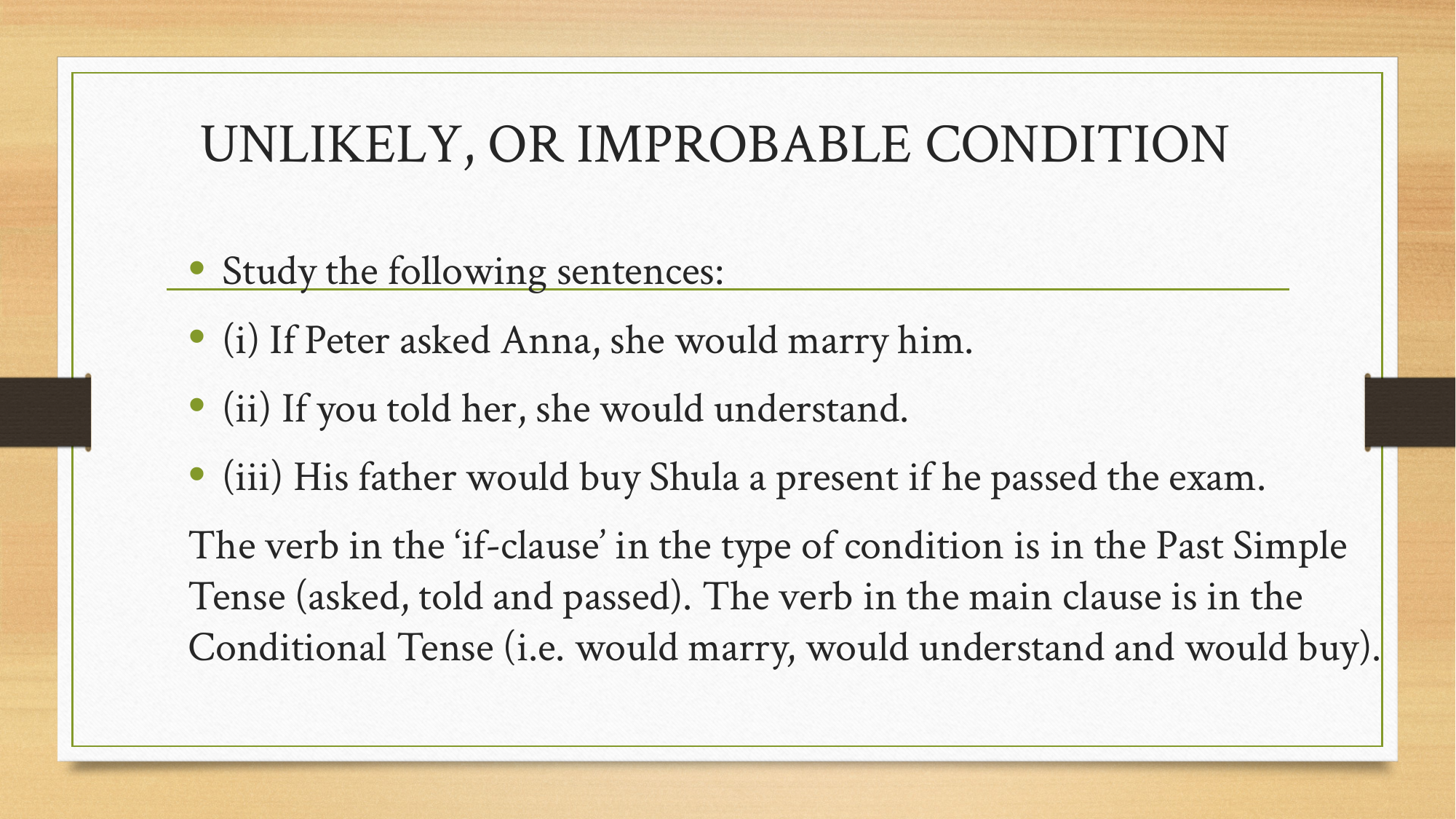

# UNLIKELY, OR IMPROBABLE CONDITION
Study the following sentences:
(i) If Peter asked Anna, she would marry him.
(ii) If you told her, she would understand.
(iii) His father would buy Shula a present if he passed the exam.
The verb in the ‘if-clause’ in the type of condition is in the Past Simple Tense (asked, told and passed). The verb in the main clause is in the Conditional Tense (i.e. would marry, would understand and would buy).